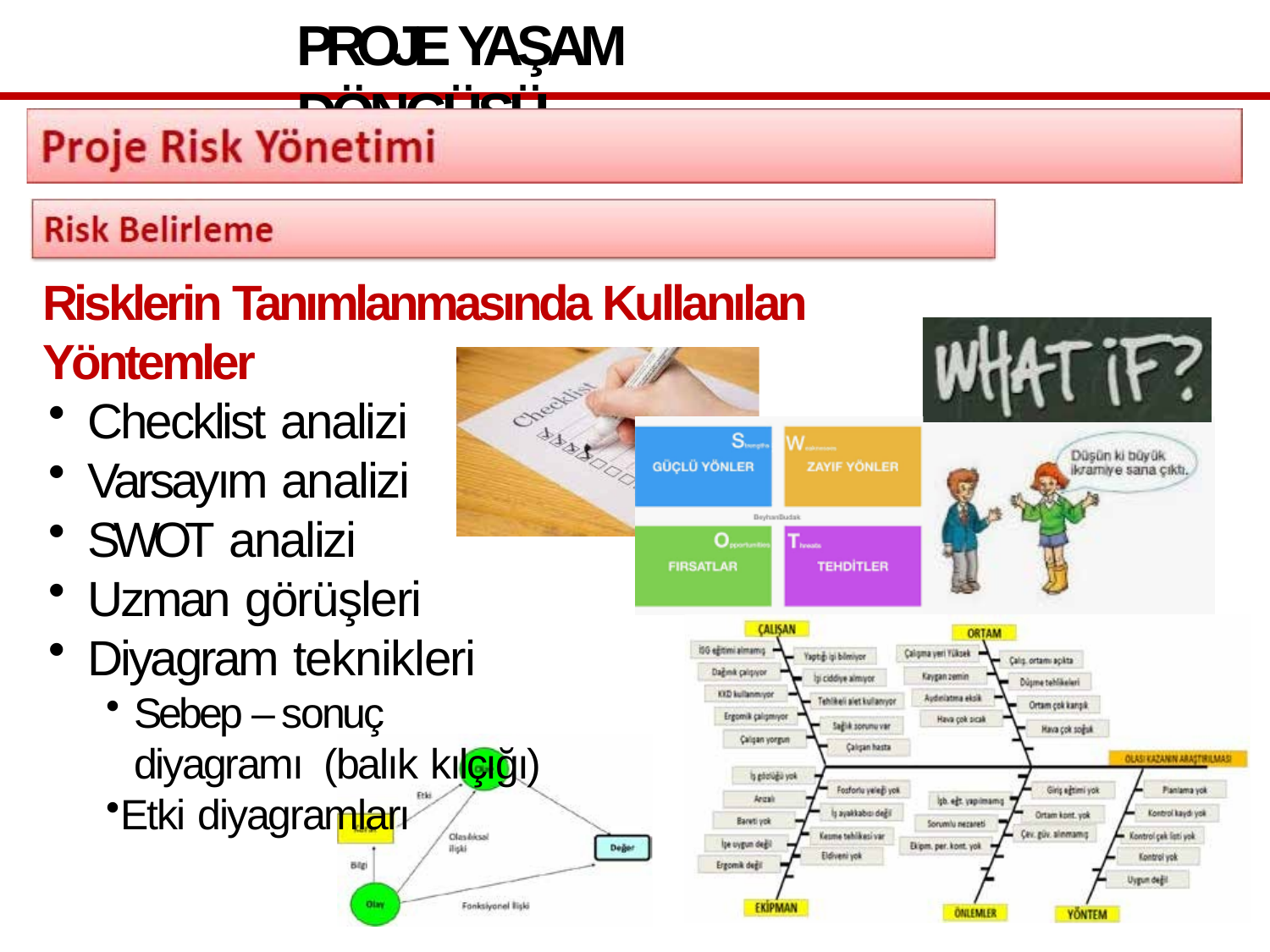

# PROJE YAŞAM DÖNGÜSÜ

Risklerin Tanımlanmasında Kullanılan Yöntemler
Checklist analizi
Varsayım analizi
SWOT analizi
Uzman görüşleri
Diyagram teknikleri
Sebep – sonuç diyagramı  (balık kılçığı)
Etki diyagramları